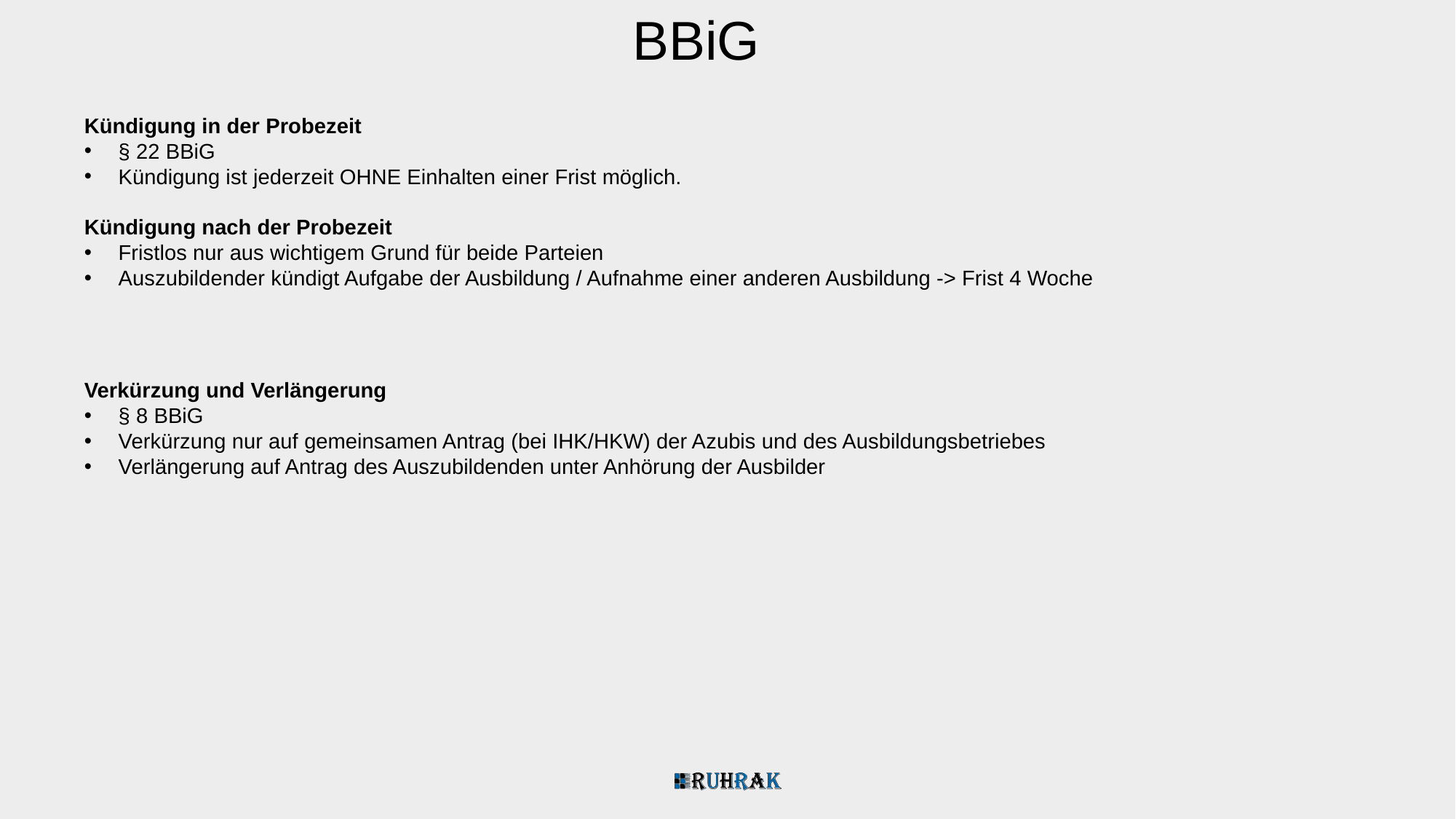

BBiG
Kündigung in der Probezeit
§ 22 BBiG
Kündigung ist jederzeit OHNE Einhalten einer Frist möglich.

Kündigung nach der Probezeit
Fristlos nur aus wichtigem Grund für beide Parteien
Auszubildender kündigt Aufgabe der Ausbildung / Aufnahme einer anderen Ausbildung -> Frist 4 Woche
Verkürzung und Verlängerung
§ 8 BBiG
Verkürzung nur auf gemeinsamen Antrag (bei IHK/HKW) der Azubis und des Ausbildungsbetriebes
Verlängerung auf Antrag des Auszubildenden unter Anhörung der Ausbilder